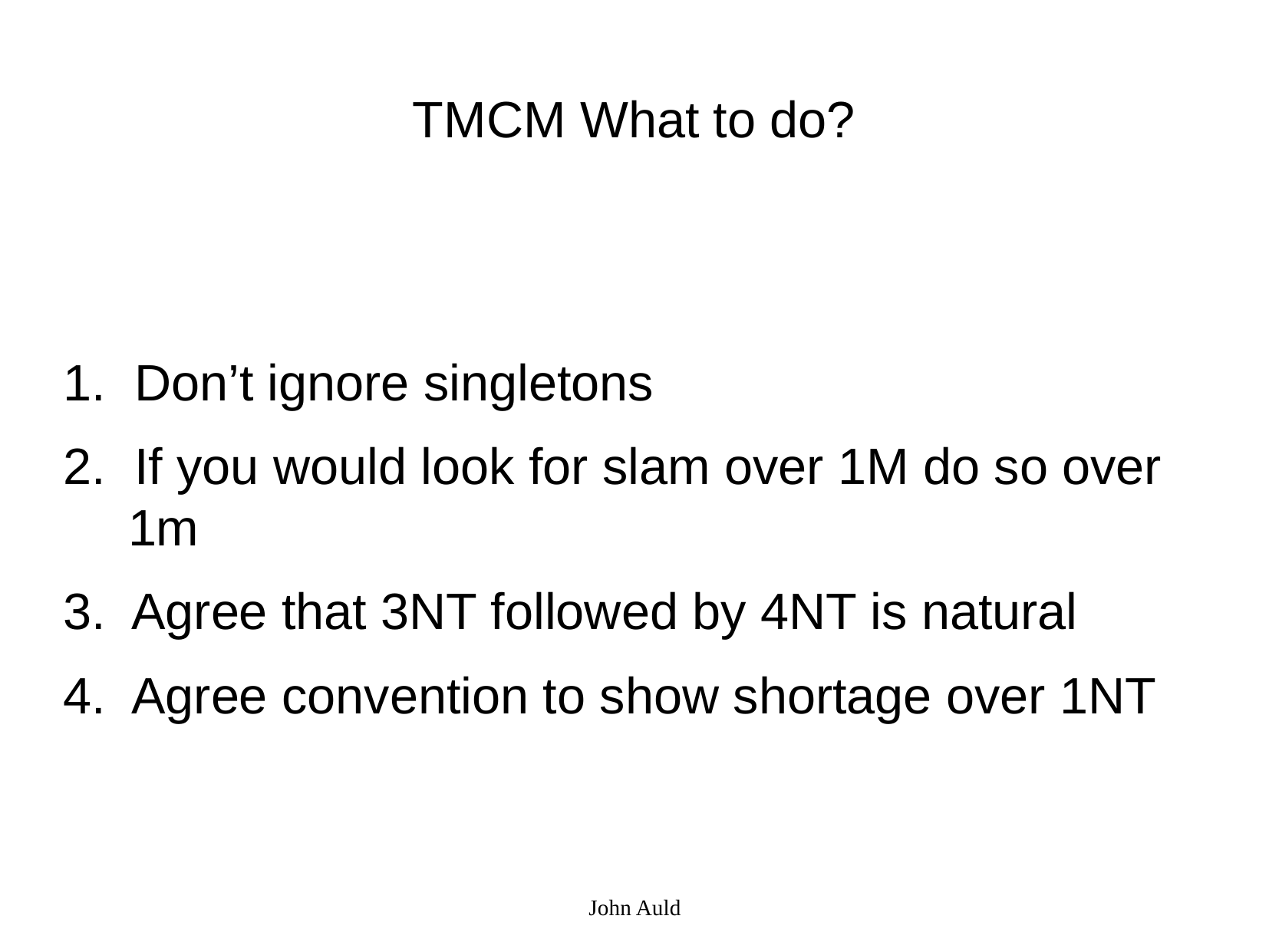

TMCM What to do?
1.  Don’t ignore singletons
2.  If you would look for slam over 1M do so over 1m
3.  Agree that 3NT followed by 4NT is natural
4.  Agree convention to show shortage over 1NT

John Auld